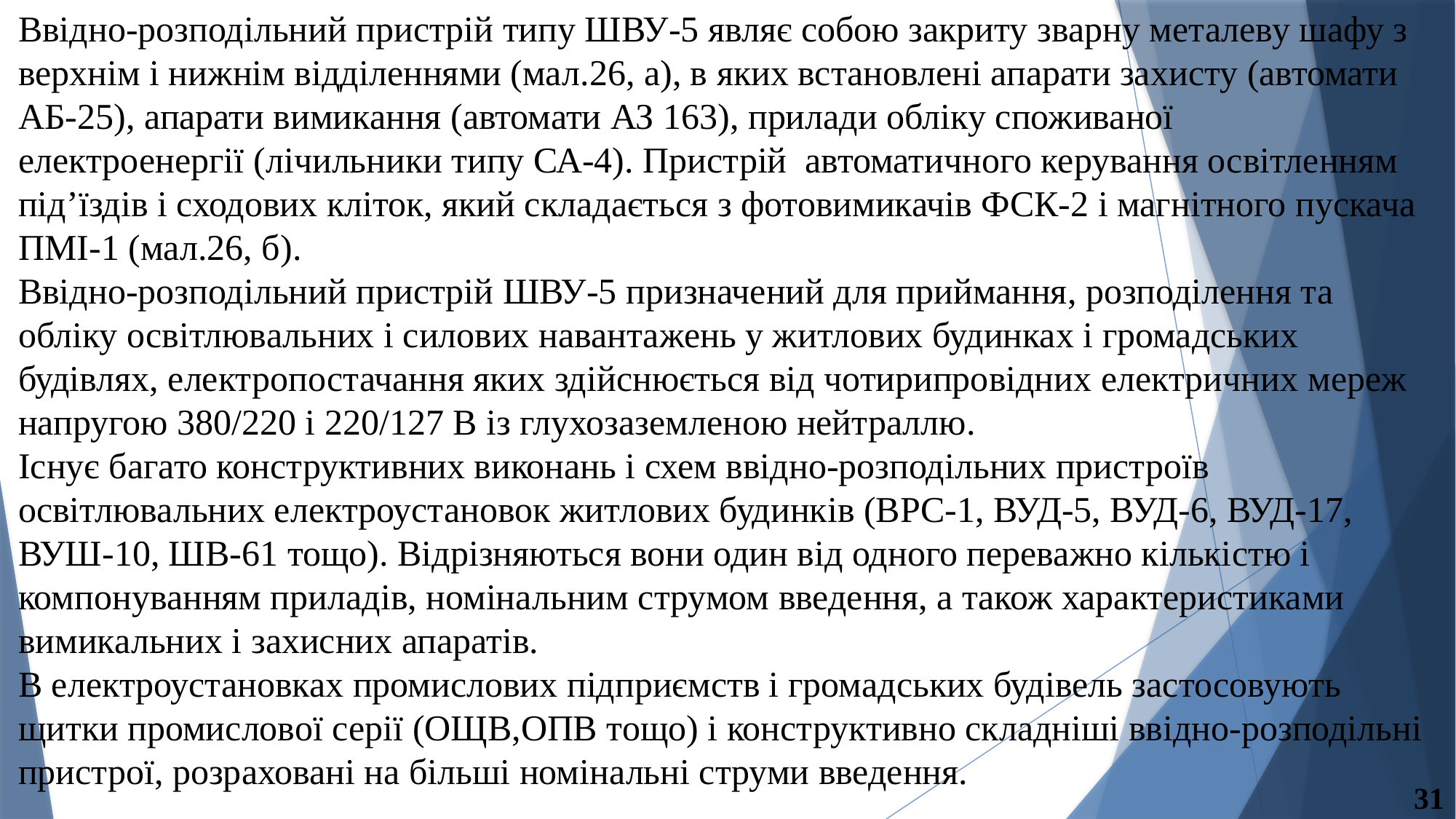

Ввідно-розподільний пристрій типу ШВУ-5 являє собою закриту зварну металеву шафу з верхнім і нижнім відділеннями (мал.26, а), в яких встановлені апарати захисту (автомати АБ-25), апарати вимикання (автомати АЗ 163), прилади обліку споживаної електроенергії (лічильники типу СА-4). Пристрій  автоматичного керування освітленням під’їздів і сходових кліток, який складається з фотовимикачів ФСК-2 і магнітного пускача 
ПМІ-1 (мал.26, б).
Ввідно-розподільний пристрій ШВУ-5 призначений для приймання, розподілення та
обліку освітлювальних і силових навантажень у житлових будинках і громадських будівлях, електропостачання яких здійснюється від чотирипровідних електричних мереж напругою 380/220 і 220/127 В із глухозаземленою нейтраллю.
Існує багато конструктивних виконань і схем ввідно-розподільних пристроїв освітлювальних електроустановок житлових будинків (ВРС-1, ВУД-5, ВУД-6, ВУД-17,
ВУШ-10, ШВ-61 тощо). Відрізняються вони один від одного переважно кількістю і
компонуванням приладів, номінальним струмом введення, а також характеристиками
вимикальних і захисних апаратів.
В електроустановках промислових підприємств і громадських будівель застосовують
щитки промислової серії (ОЩВ,ОПВ тощо) і конструктивно складніші ввідно-розподільні пристрої, розраховані на більші номінальні струми введення.
31